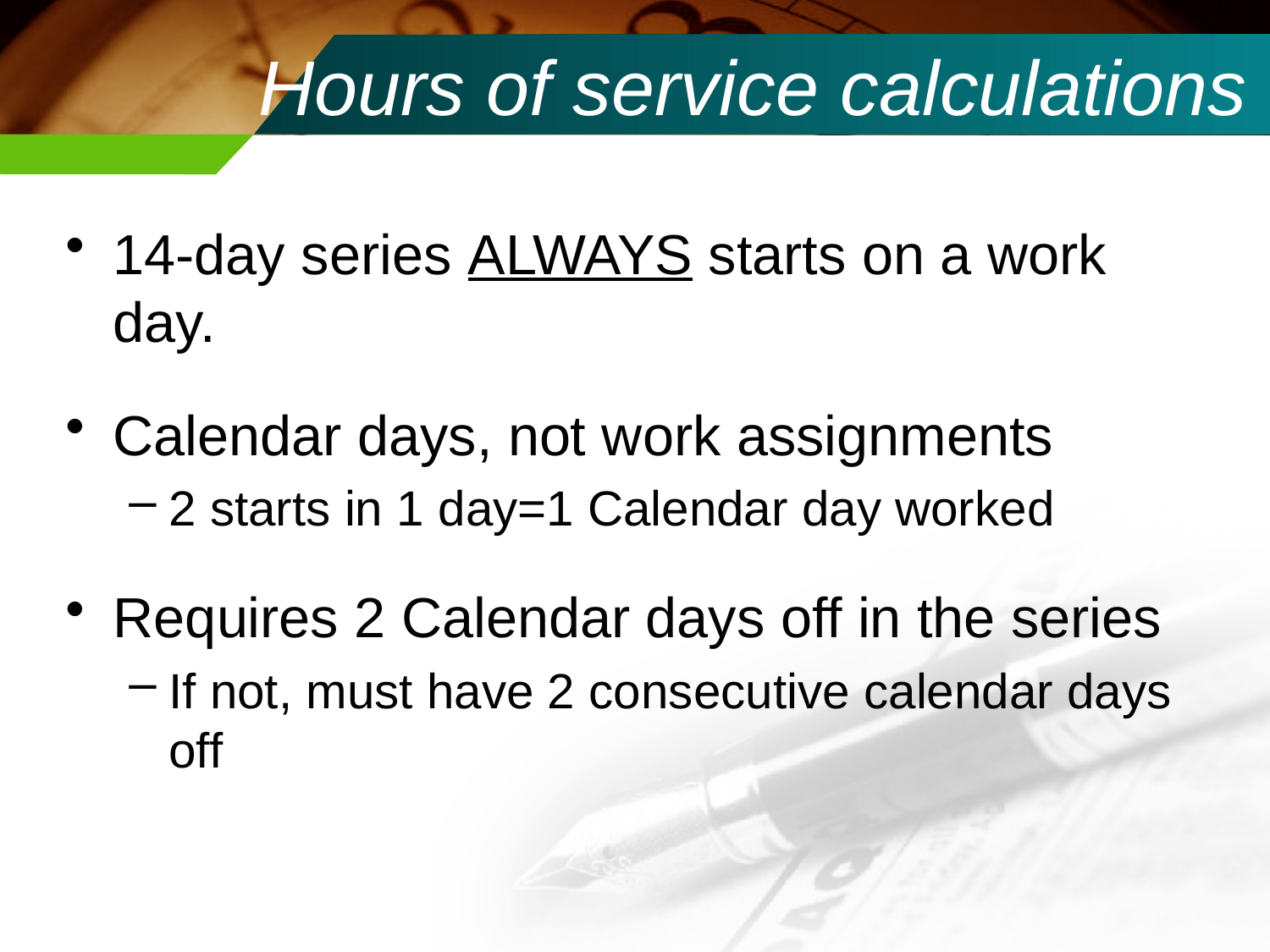

# Hours of service calculations
14-day series ALWAYS starts on a work day.

Calendar days, not work assignments
2 starts in 1 day=1 Calendar day worked

Requires 2 Calendar days off in the series
If not, must have 2 consecutive calendar days off